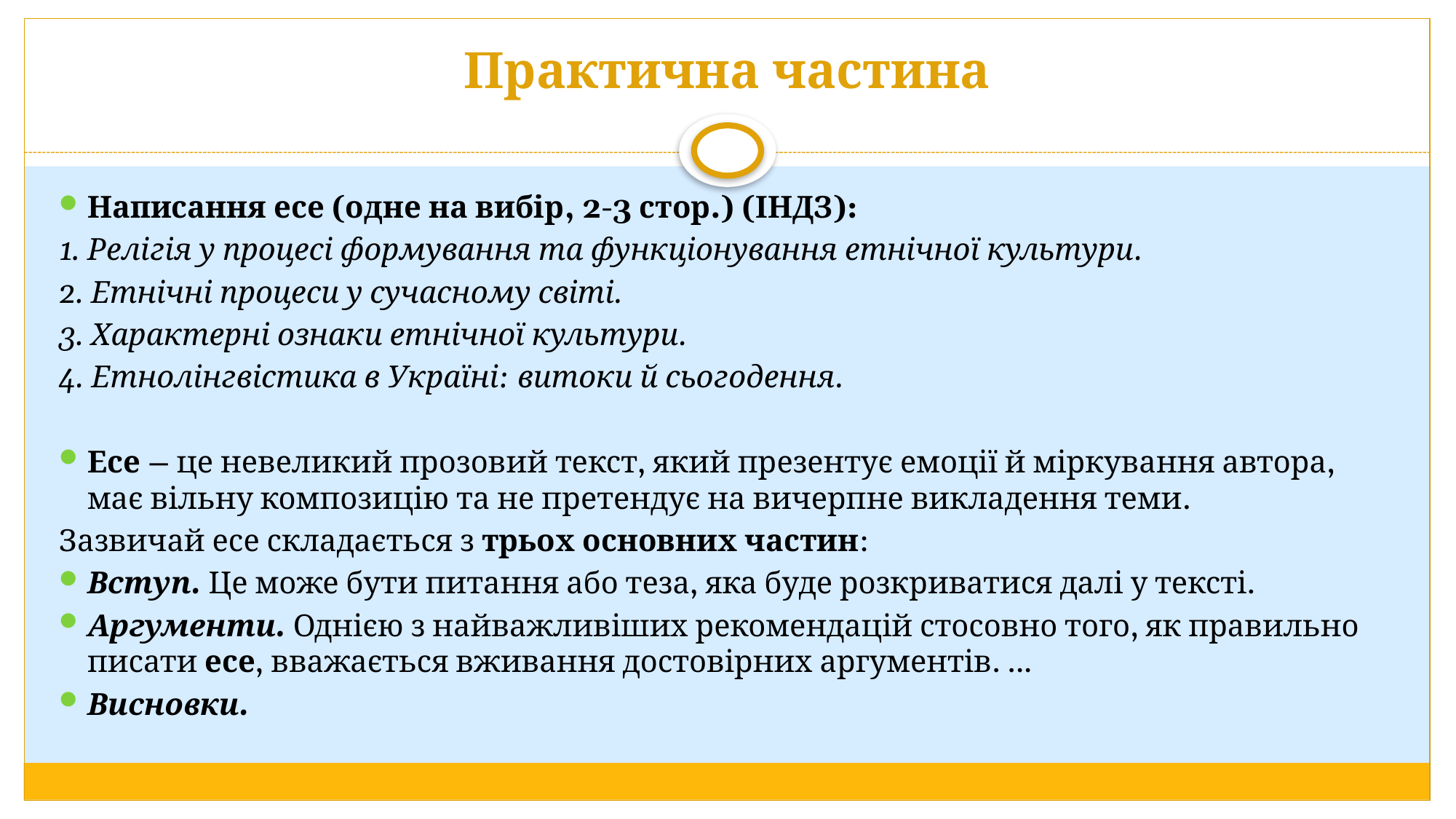

# Практична частина
Написання есе (одне на вибір, 2-3 стор.) (ІНДЗ):
1. Релігія у процесі формування та функціонування етнічної культури.
2. Етнічні процеси у сучасному світі.
3. Характерні ознаки етнічної культури.
4. Етнолінгвістика в Україні: витоки й сьогодення.

Есе – це невеликий прозовий текст, який презентує емоції й міркування автора, має вільну композицію та не претендує на вичерпне викладення теми.
Зазвичай есе складається з трьох основних частин:
Вступ. Це може бути питання або теза, яка буде розкриватися далі у тексті.
Аргументи. Однією з найважливіших рекомендацій стосовно того, як правильно писати есе, вважається вживання достовірних аргументів. ...
Висновки.